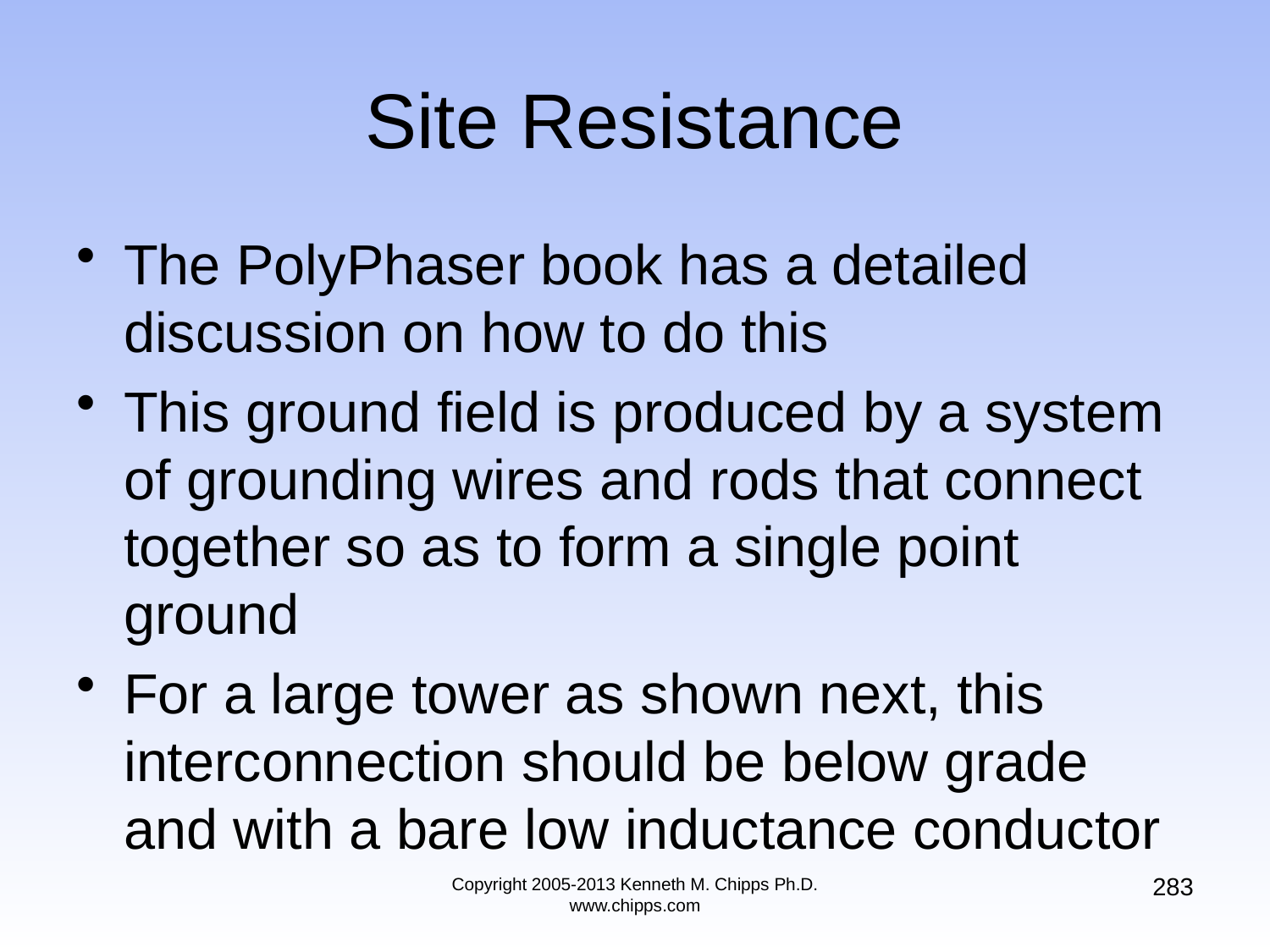

# Site Resistance
The PolyPhaser book has a detailed discussion on how to do this
This ground field is produced by a system of grounding wires and rods that connect together so as to form a single point ground
For a large tower as shown next, this interconnection should be below grade and with a bare low inductance conductor
283
Copyright 2005-2013 Kenneth M. Chipps Ph.D. www.chipps.com